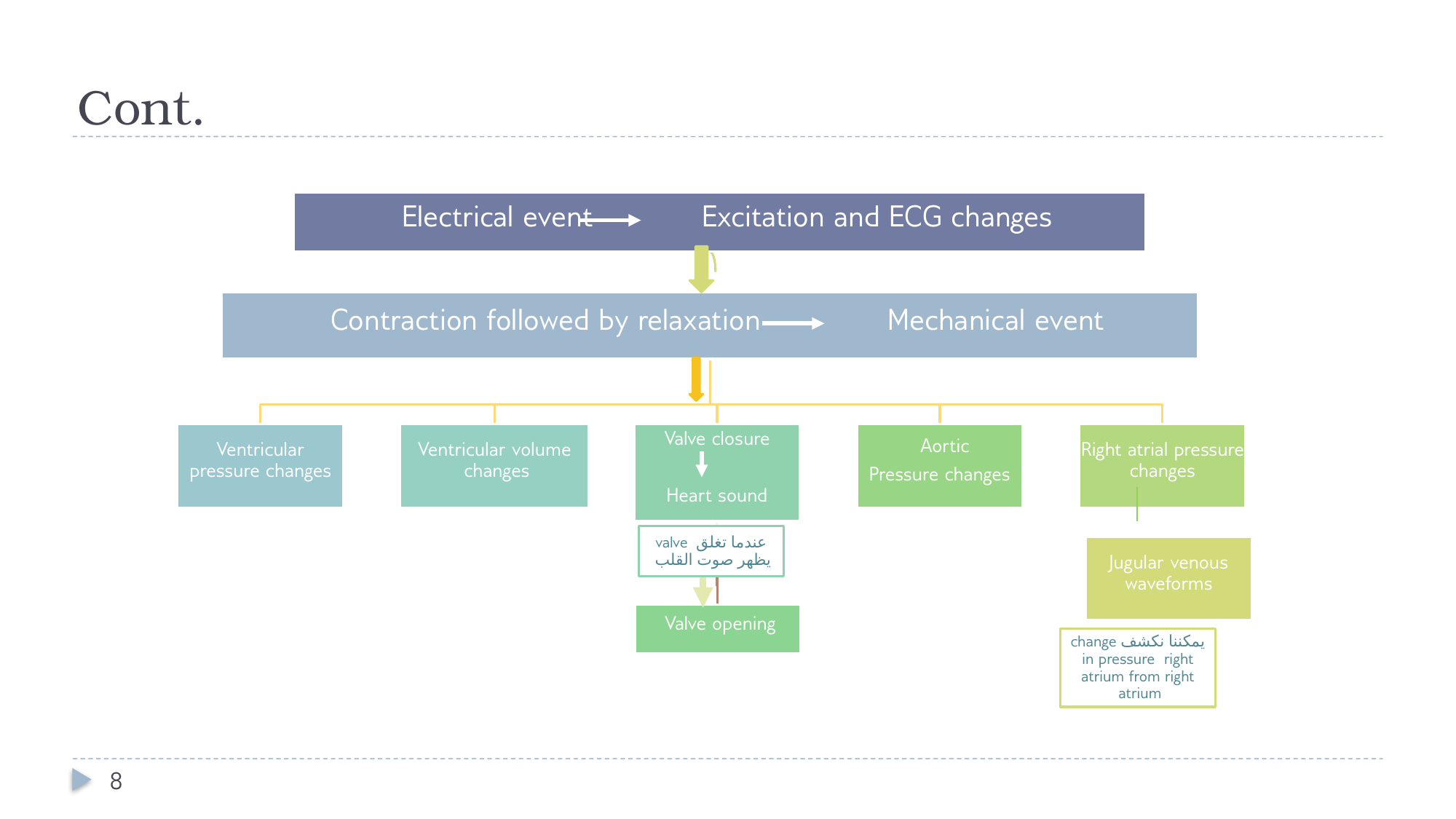

# Cont.
Electrical event            Excitation and ECG changes

Contraction followed by relaxation              Mechanical event

Ventricular pressure changes

Ventricular volume changes

Valve closure

Heart sound

Valve opening

Aortic
Pressure changes

Right atrial pressure changes

Jugular venous waveforms

عندما تغلق  valve يظهر صوت القلب

يمكننا نكشف change in pressure  right atrium from right atrium
8